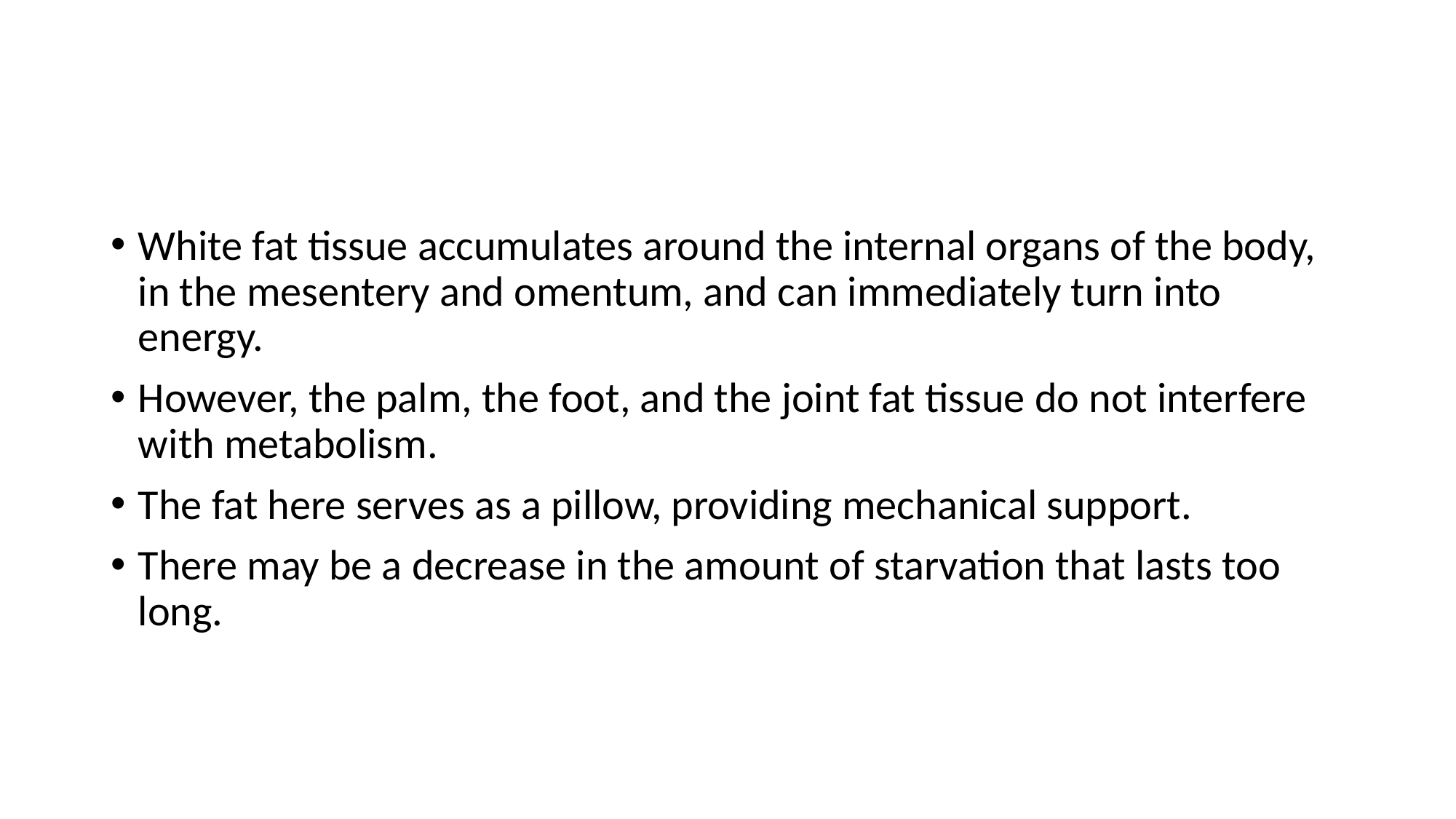

#
White fat tissue accumulates around the internal organs of the body, in the mesentery and omentum, and can immediately turn into energy.
However, the palm, the foot, and the joint fat tissue do not interfere with metabolism.
The fat here serves as a pillow, providing mechanical support.
There may be a decrease in the amount of starvation that lasts too long.